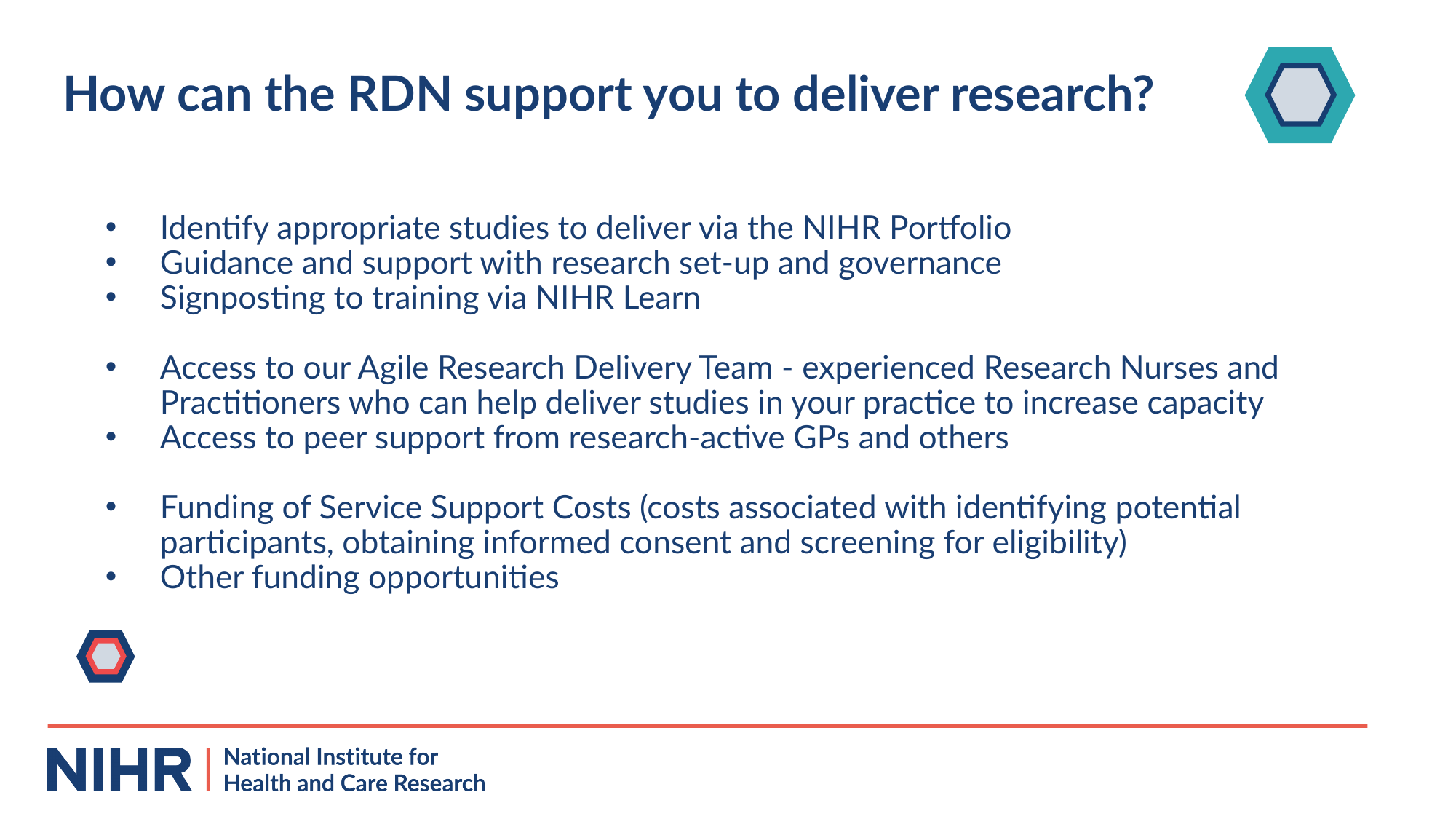

# How can the RDN support you to deliver research?

Identify appropriate studies to deliver via the NIHR Portfolio
Guidance and support with research set-up and governance
Signposting to training via NIHR Learn

Access to our Agile Research Delivery Team - experienced Research Nurses and Practitioners who can help deliver studies in your practice to increase capacity
Access to peer support from research-active GPs and others

Funding of Service Support Costs (costs associated with identifying potential participants, obtaining informed consent and screening for eligibility)
Other funding opportunities